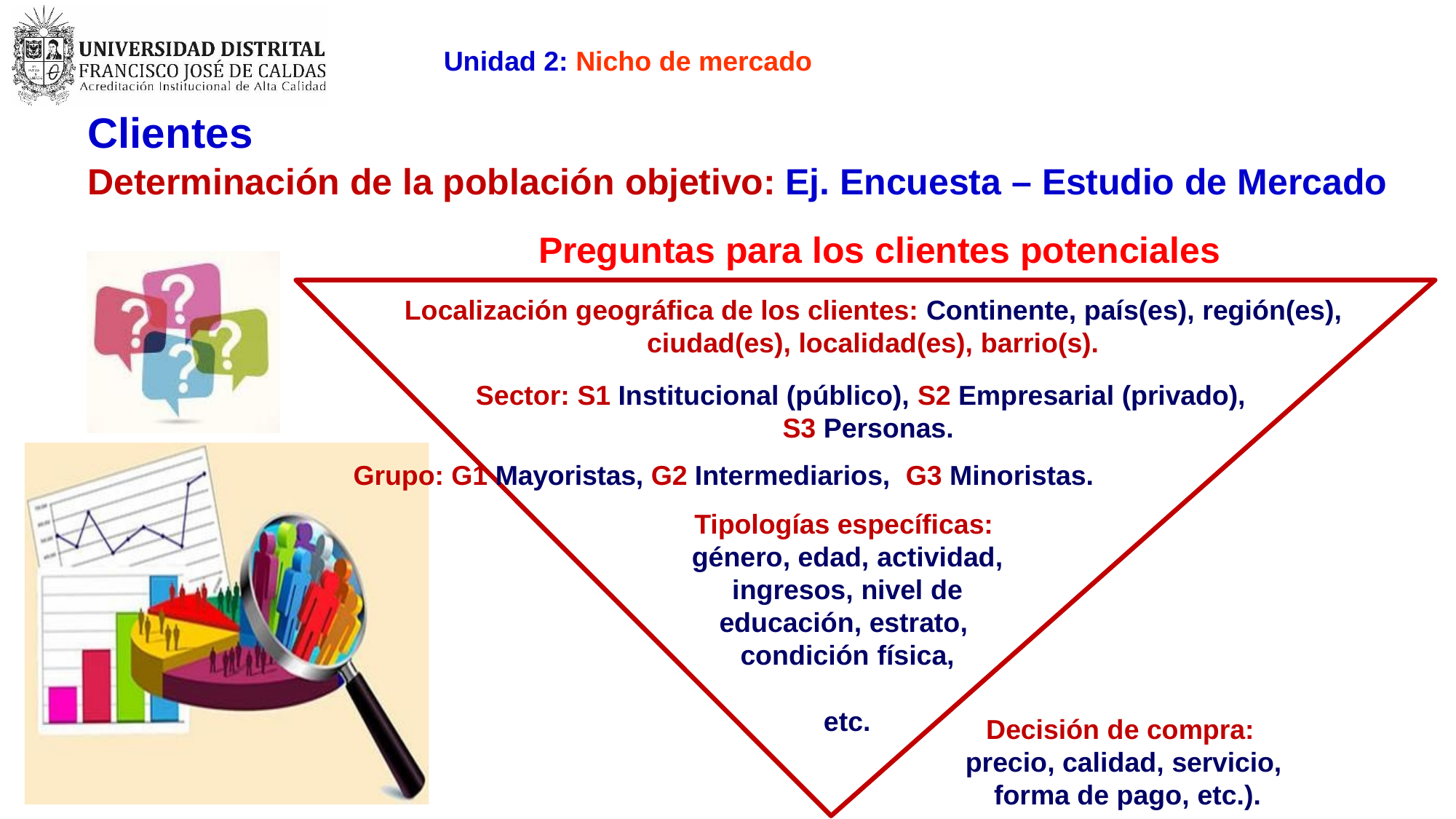

Unidad 2: Nicho de mercado
# Clientes
Determinación de la población objetivo: Ej. Encuesta – Estudio de Mercado
Preguntas para los clientes potenciales
Localización geográfica de los clientes: Continente, país(es), región(es),
ciudad(es), localidad(es), barrio(s).
Sector: S1 Institucional (público), S2 Empresarial (privado),  S3 Personas.
Grupo: G1 Mayoristas, G2 Intermediarios,  G3 Minoristas.
Tipologías específicas:  género, edad, actividad,  ingresos, nivel de  educación, estrato,  condición física,

etc.
Decisión de compra:  precio, calidad, servicio,  forma de pago, etc.).